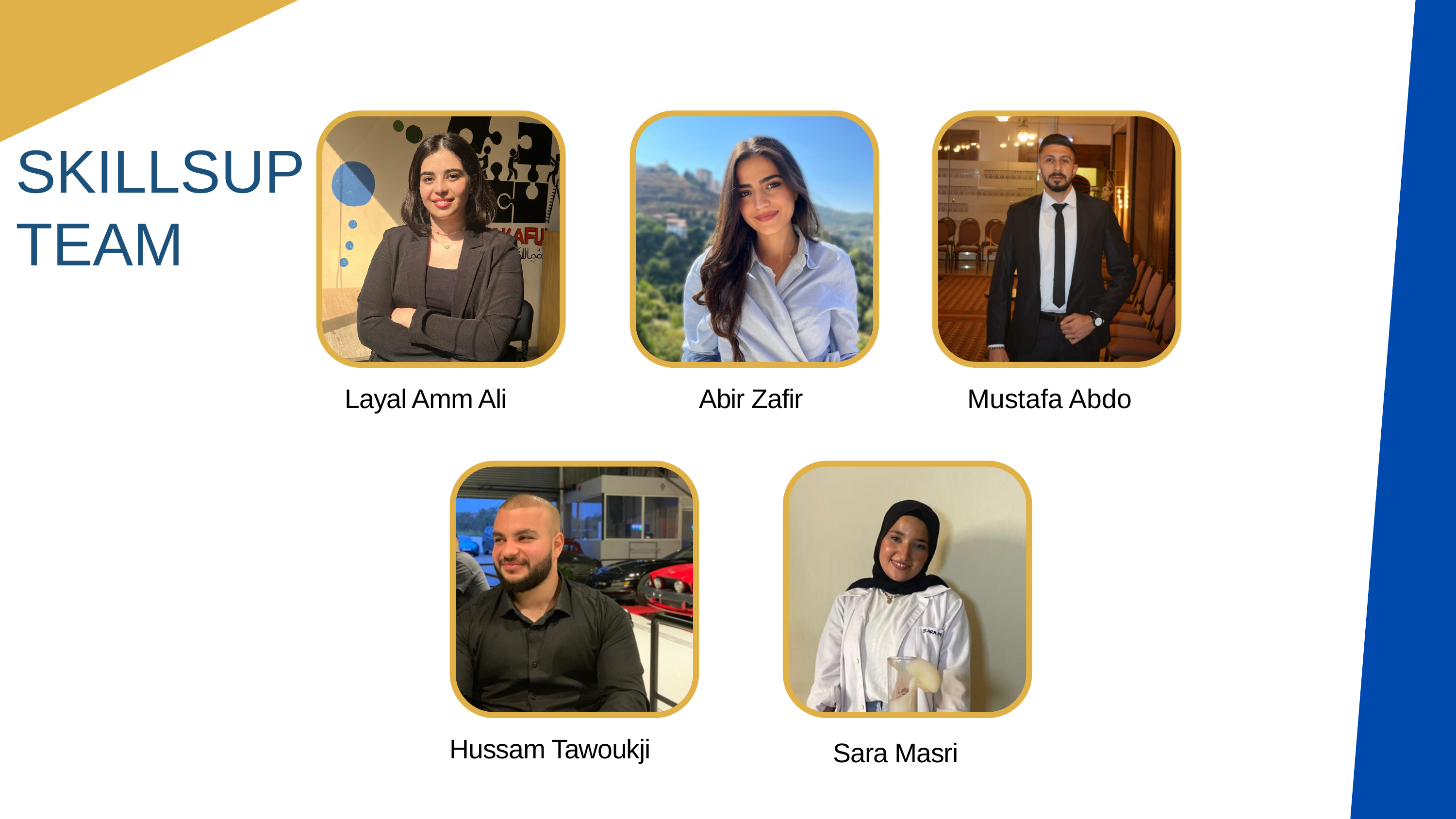

SKILLSUP TEAM
Abir Zafir

Layal Amm Ali

Mustafa Abdo

Hussam Tawoukji

Sara Masri